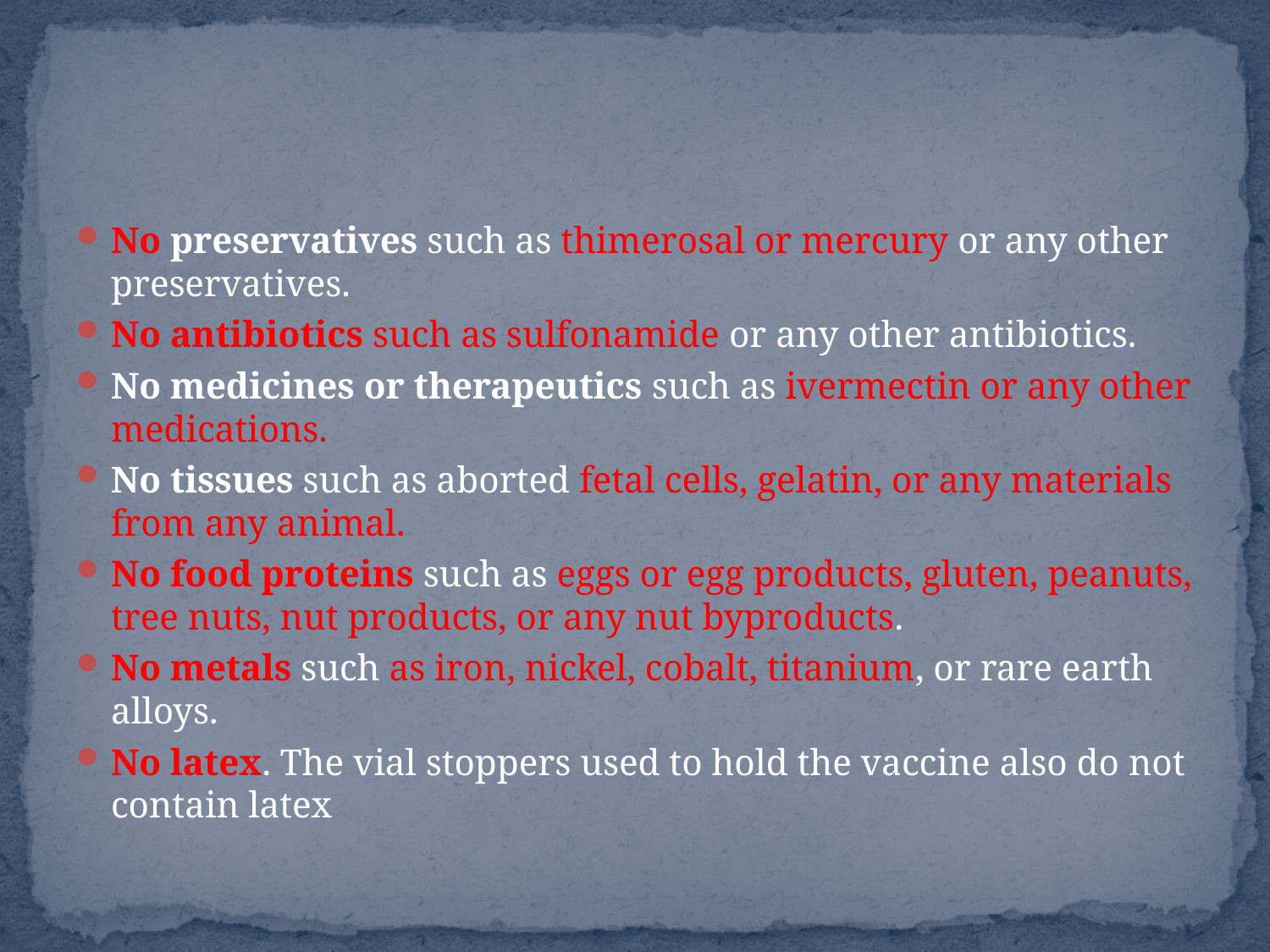

#
No preservatives such as thimerosal or mercury or any other preservatives.
No antibiotics such as sulfonamide or any other antibiotics.
No medicines or therapeutics such as ivermectin or any other medications.
No tissues such as aborted fetal cells, gelatin, or any materials from any animal.
No food proteins such as eggs or egg products, gluten, peanuts, tree nuts, nut products, or any nut byproducts.
No metals such as iron, nickel, cobalt, titanium, or rare earth alloys.
No latex. The vial stoppers used to hold the vaccine also do not contain latex